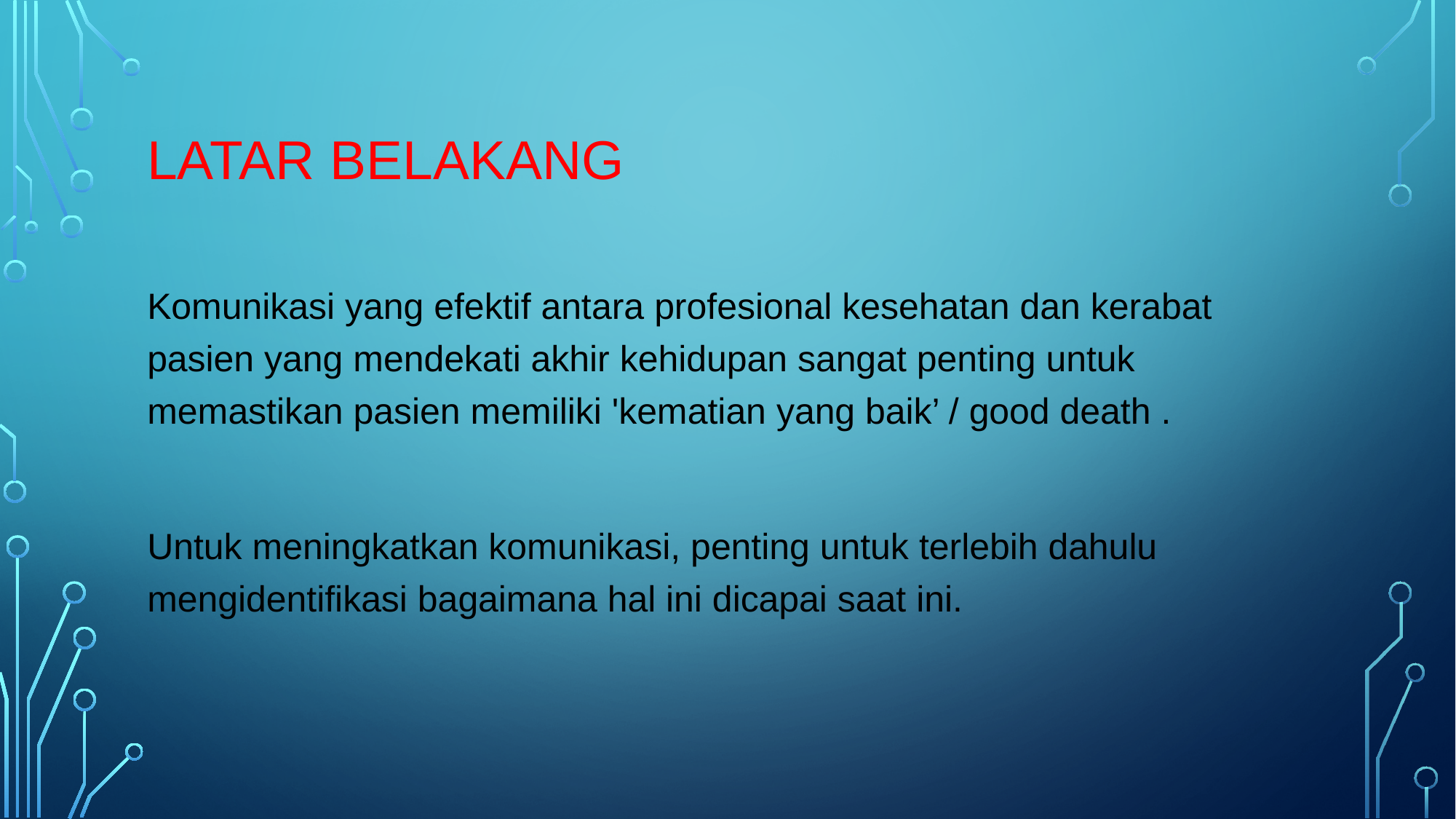

# Latar BELAKANG
Komunikasi yang efektif antara profesional kesehatan dan kerabat pasien yang mendekati akhir kehidupan sangat penting untuk memastikan pasien memiliki 'kematian yang baik’ / good death .

Untuk meningkatkan komunikasi, penting untuk terlebih dahulu mengidentifikasi bagaimana hal ini dicapai saat ini.